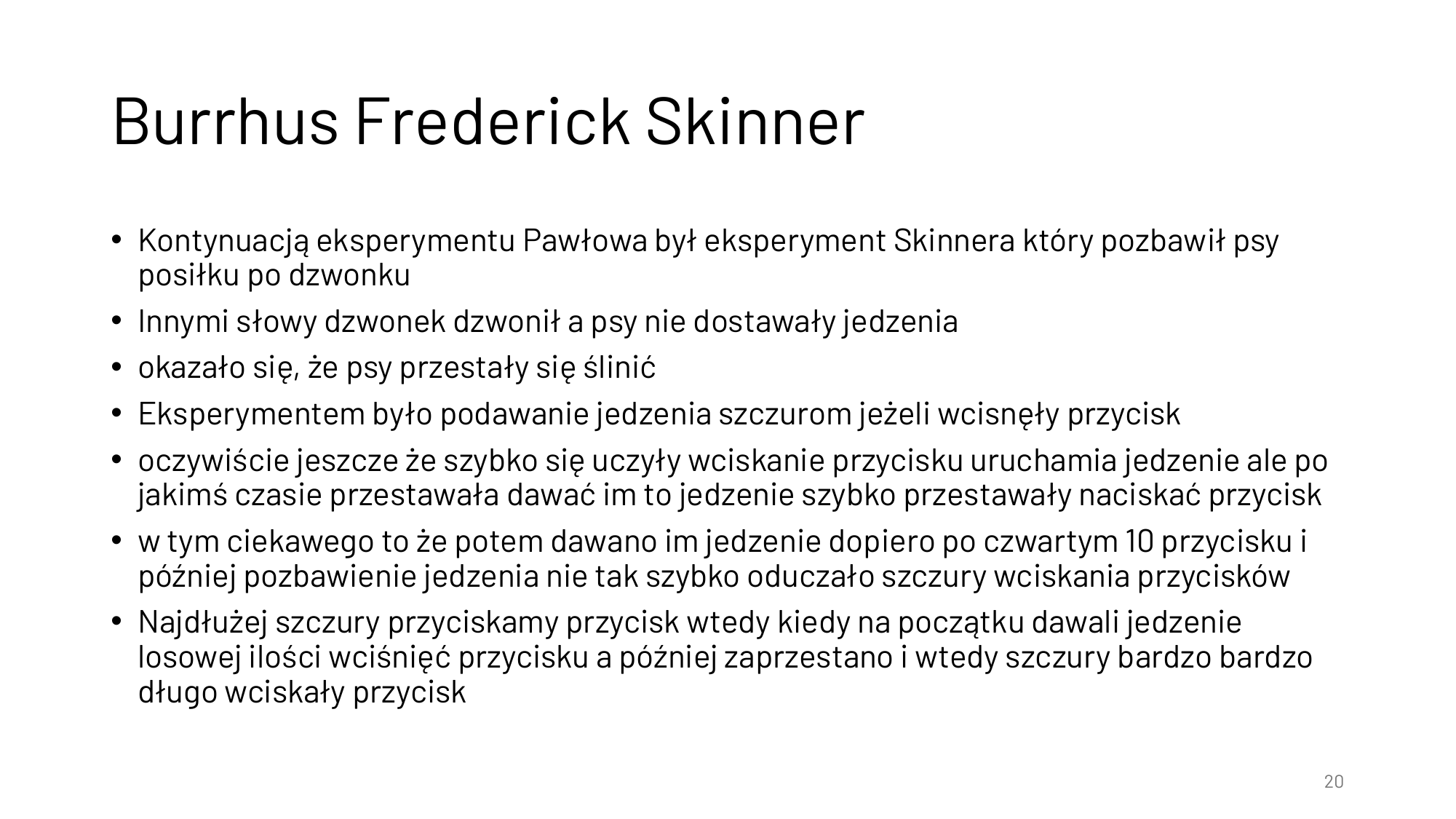

# Burrhus Frederick Skinner
Kontynuacją eksperymentu Pawłowa był eksperyment Skinnera który pozbawił psy posiłku po dzwonku
Innymi słowy dzwonek dzwonił a psy nie dostawały jedzenia
okazało się, że psy przestały się ślinić
Eksperymentem było podawanie jedzenia szczurom jeżeli wcisnęły przycisk
oczywiście jeszcze że szybko się uczyły wciskanie przycisku uruchamia jedzenie ale po jakimś czasie przestawała dawać im to jedzenie szybko przestawały naciskać przycisk
w tym ciekawego to że potem dawano im jedzenie dopiero po czwartym 10 przycisku i później pozbawienie jedzenia nie tak szybko oduczało szczury wciskania przycisków
Najdłużej szczury przyciskamy przycisk wtedy kiedy na początku dawali jedzenie losowej ilości wciśnięć przycisku a później zaprzestano i wtedy szczury bardzo bardzo długo wciskały przycisk
20